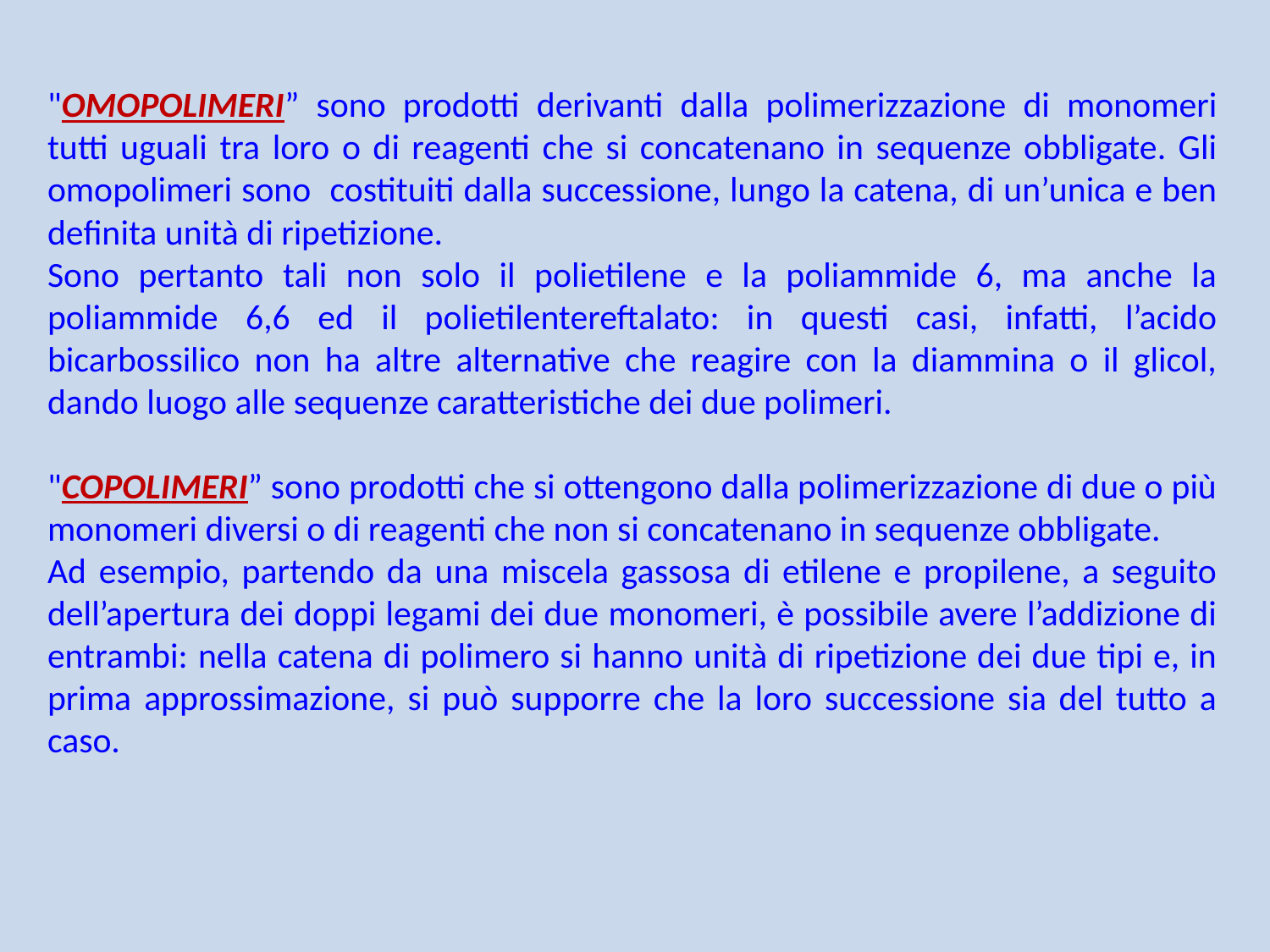

"OMOPOLIMERI” sono prodotti derivanti dalla polimerizzazione di monomeri tutti uguali tra loro o di reagenti che si concatenano in sequenze obbligate. Gli omopolimeri sono  costituiti dalla successione, lungo la catena, di un’unica e ben definita unità di ripetizione.
Sono pertanto tali non solo il polietilene e la poliammide 6, ma anche la poliammide 6,6 ed il polietilentereftalato: in questi casi, infatti, l’acido bicarbossilico non ha altre alternative che reagire con la diammina o il glicol, dando luogo alle sequenze caratteristiche dei due polimeri.

"COPOLIMERI” sono prodotti che si ottengono dalla polimerizzazione di due o più monomeri diversi o di reagenti che non si concatenano in sequenze obbligate.
Ad esempio, partendo da una miscela gassosa di etilene e propilene, a seguito dell’apertura dei doppi legami dei due monomeri, è possibile avere l’addizione di entrambi: nella catena di polimero si hanno unità di ripetizione dei due tipi e, in prima approssimazione, si può supporre che la loro successione sia del tutto a caso.